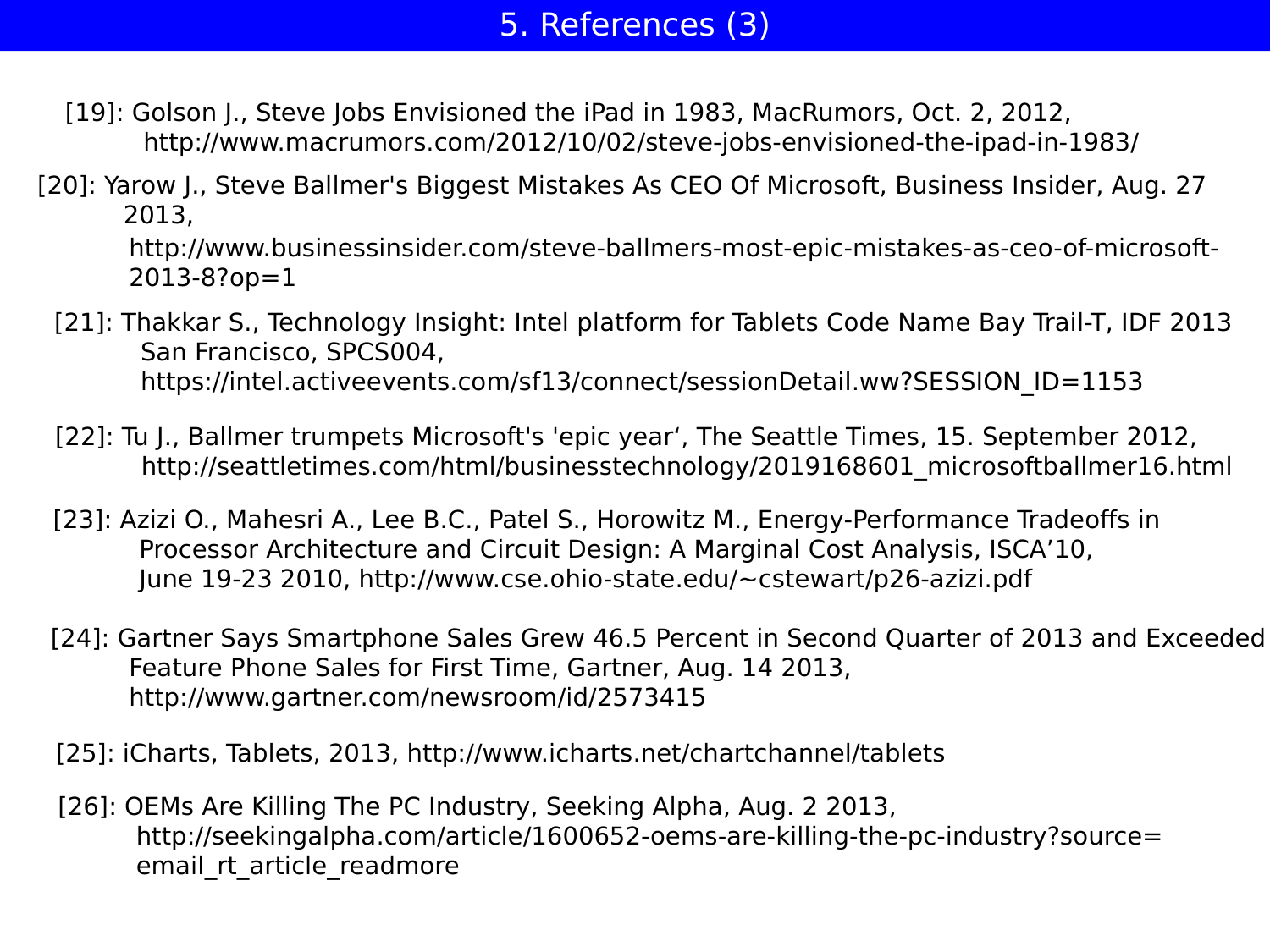

5. References (3)
[19]: Golson J., Steve Jobs Envisioned the iPad in 1983, MacRumors, Oct. 2, 2012,
          http://www.macrumors.com/2012/10/02/steve-jobs-envisioned-the-ipad-in-1983/
[20]: Yarow J., Steve Ballmer's Biggest Mistakes As CEO Of Microsoft, Business Insider, Aug. 27
           2013,

  http://www.businessinsider.com/steve-ballmers-most-epic-mistakes-as-ceo-of-microsoft-
  2013-8?op=1
[21]: Thakkar S., Technology Insight: Intel platform for Tablets Code Name Bay Trail-T, IDF 2013
           San Francisco, SPCS004,
           https://intel.activeevents.com/sf13/connect/sessionDetail.ww?SESSION_ID=1153
[22]: Tu J., Ballmer trumpets Microsoft's 'epic year‘, The Seattle Times, 15. September 2012,
           http://seattletimes.com/html/businesstechnology/2019168601_microsoftballmer16.html
[23]: Azizi O., Mahesri A., Lee B.C., Patel S., Horowitz M., Energy-Performance Tradeoffs in
           Processor Architecture and Circuit Design: A Marginal Cost Analysis, ISCA’10,
           June 19-23 2010, http://www.cse.ohio-state.edu/~cstewart/p26-azizi.pdf
[24]: Gartner Says Smartphone Sales Grew 46.5 Percent in Second Quarter of 2013 and Exceeded
          Feature Phone Sales for First Time, Gartner, Aug. 14 2013,
          http://www.gartner.com/newsroom/id/2573415
[25]: iCharts, Tablets, 2013, http://www.icharts.net/chartchannel/tablets
[26]: OEMs Are Killing The PC Industry, Seeking Alpha, Aug. 2 2013,
          http://seekingalpha.com/article/1600652-oems-are-killing-the-pc-industry?source=
          email_rt_article_readmore